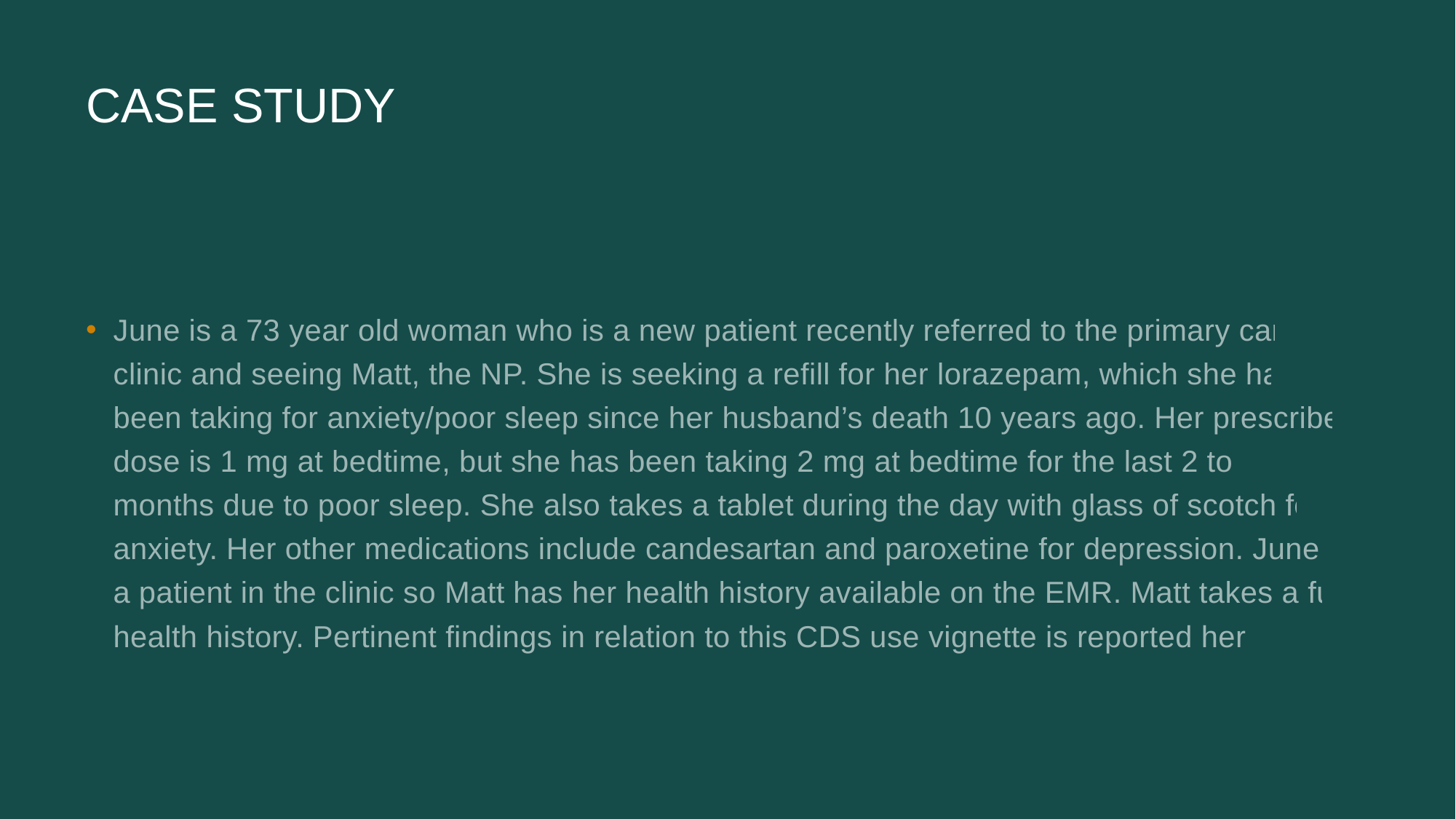

# CASE STUDY
June is a 73 year old woman who is a new patient recently referred to the primary care clinic and seeing Matt, the NP. She is seeking a refill for her lorazepam, which she has been taking for anxiety/poor sleep since her husband’s death 10 years ago. Her prescribed dose is 1 mg at bedtime, but she has been taking 2 mg at bedtime for the last 2 to 3 months due to poor sleep. She also takes a tablet during the day with glass of scotch for anxiety. Her other medications include candesartan and paroxetine for depression. June is a patient in the clinic so Matt has her health history available on the EMR. Matt takes a full health history. Pertinent findings in relation to this CDS use vignette is reported here.